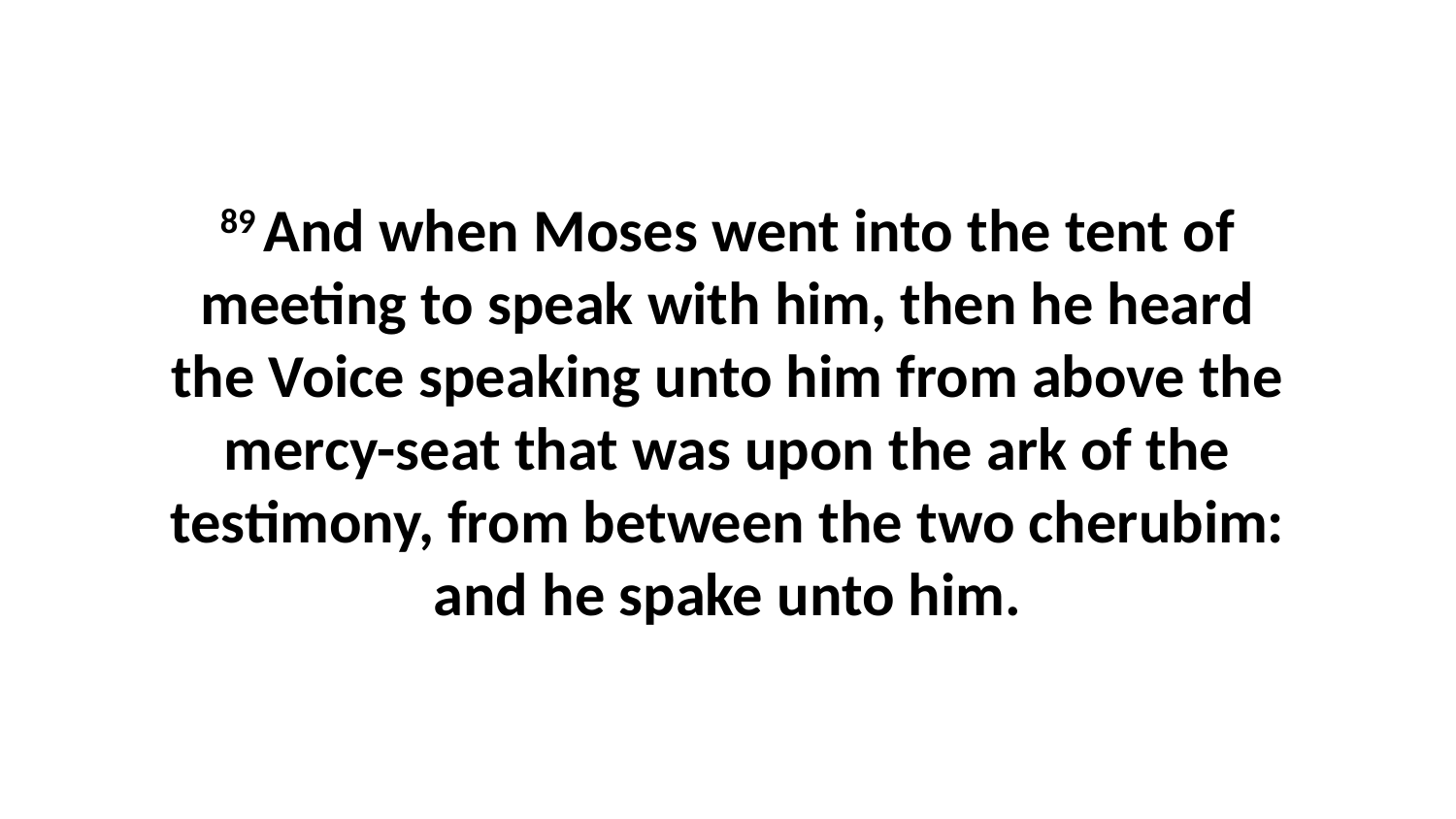

89 And when Moses went into the tent of meeting to speak with him, then he heard the Voice speaking unto him from above the mercy-seat that was upon the ark of the testimony, from between the two cherubim: and he spake unto him.